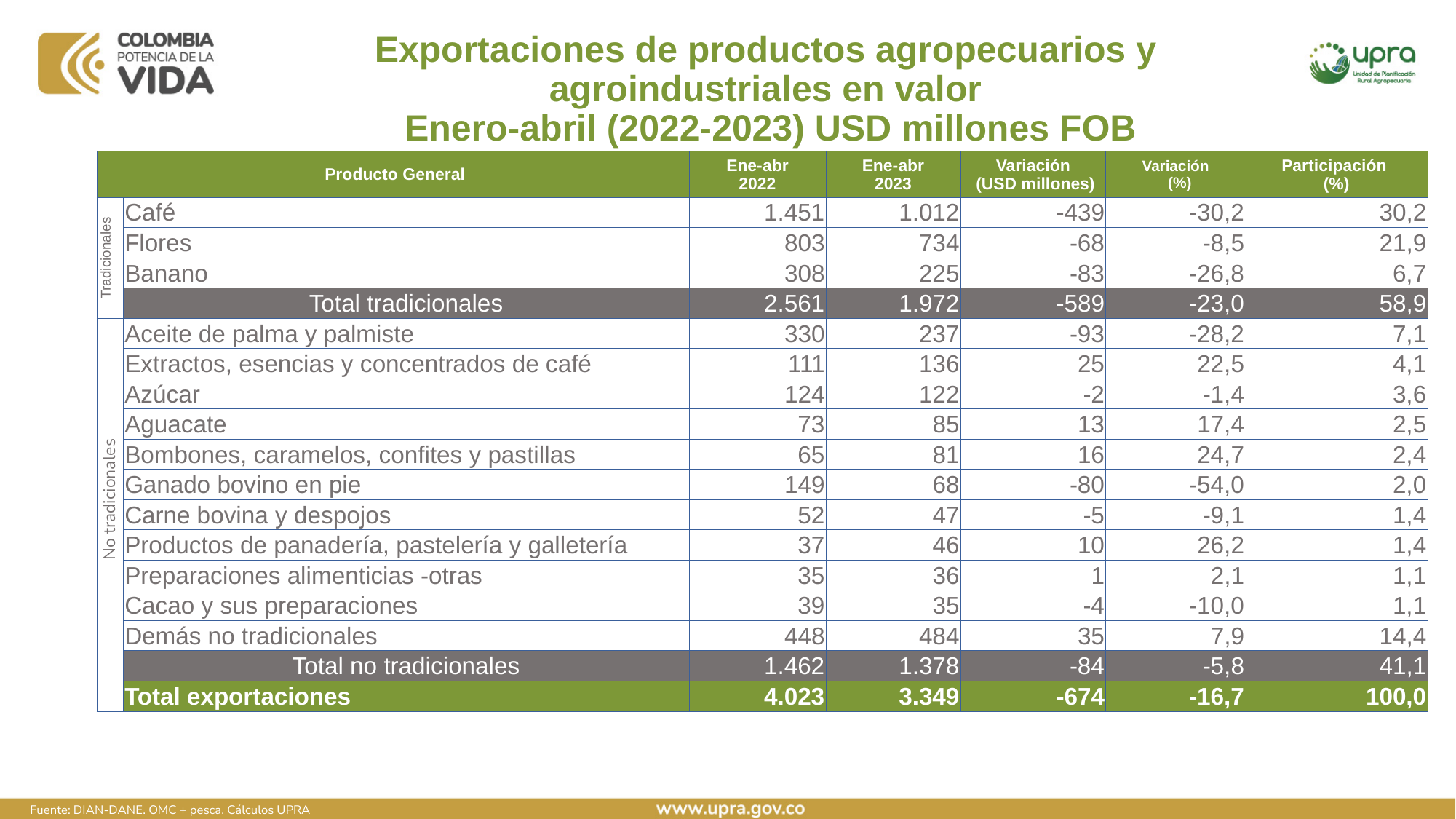

# Exportaciones de productos agropecuarios y agroindustriales en valor Enero-abril (2022-2023) USD millones FOB
| Producto General | Producto General | Ene-abr 2022 | Ene-abr 2023 | Variación (USD millones) | Variación (%) | Participación (%) |
| --- | --- | --- | --- | --- | --- | --- |
| Tradicionales | Café | 1.451 | 1.012 | -439 | -30,2 | 30,2 |
| 2 | Flores | 803 | 734 | -68 | -8,5 | 21,9 |
| 3 | Banano | 308 | 225 | -83 | -26,8 | 6,7 |
|  | Total tradicionales | 2.561 | 1.972 | -589 | -23,0 | 58,9 |
| No tradicionales | Aceite de palma y palmiste | 330 | 237 | -93 | -28,2 | 7,1 |
|  | Extractos, esencias y concentrados de café | 111 | 136 | 25 | 22,5 | 4,1 |
|  | Azúcar | 124 | 122 | -2 | -1,4 | 3,6 |
|  | Aguacate | 73 | 85 | 13 | 17,4 | 2,5 |
|  | Bombones, caramelos, confites y pastillas | 65 | 81 | 16 | 24,7 | 2,4 |
|  | Ganado bovino en pie | 149 | 68 | -80 | -54,0 | 2,0 |
|  | Carne bovina y despojos | 52 | 47 | -5 | -9,1 | 1,4 |
|  | Productos de panadería, pastelería y galletería | 37 | 46 | 10 | 26,2 | 1,4 |
|  | Preparaciones alimenticias -otras | 35 | 36 | 1 | 2,1 | 1,1 |
|  | Cacao y sus preparaciones | 39 | 35 | -4 | -10,0 | 1,1 |
|  | Demás no tradicionales | 448 | 484 | 35 | 7,9 | 14,4 |
|  | Total no tradicionales | 1.462 | 1.378 | -84 | -5,8 | 41,1 |
|  | Total exportaciones | 4.023 | 3.349 | -674 | -16,7 | 100,0 |
Fuente: DIAN-DANE. OMC + pesca. Cálculos UPRA